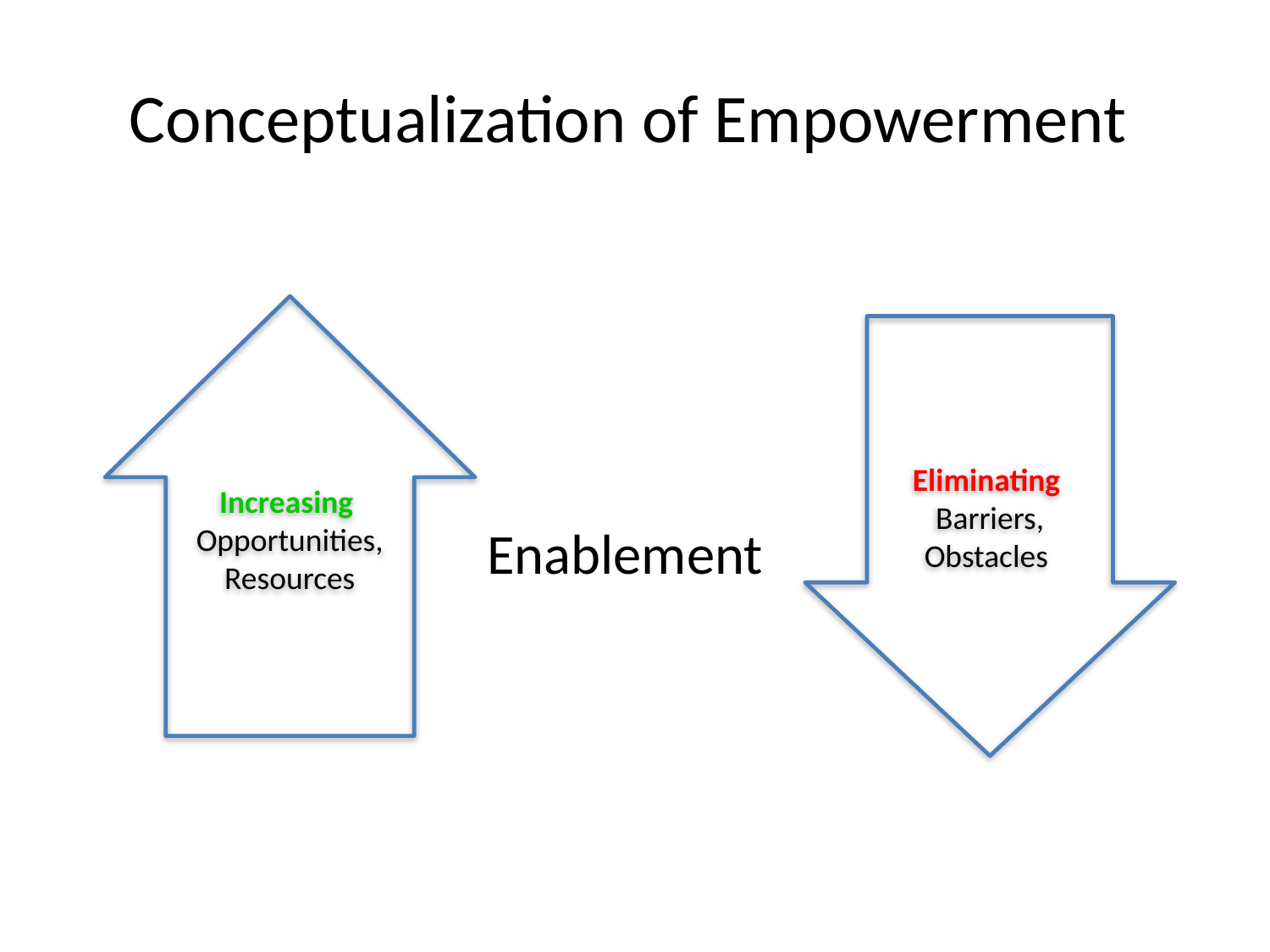

# Conceptualization of Empowerment
Increasing
Opportunities,
Resources

Eliminating
Barriers,
Obstacles
Enablement